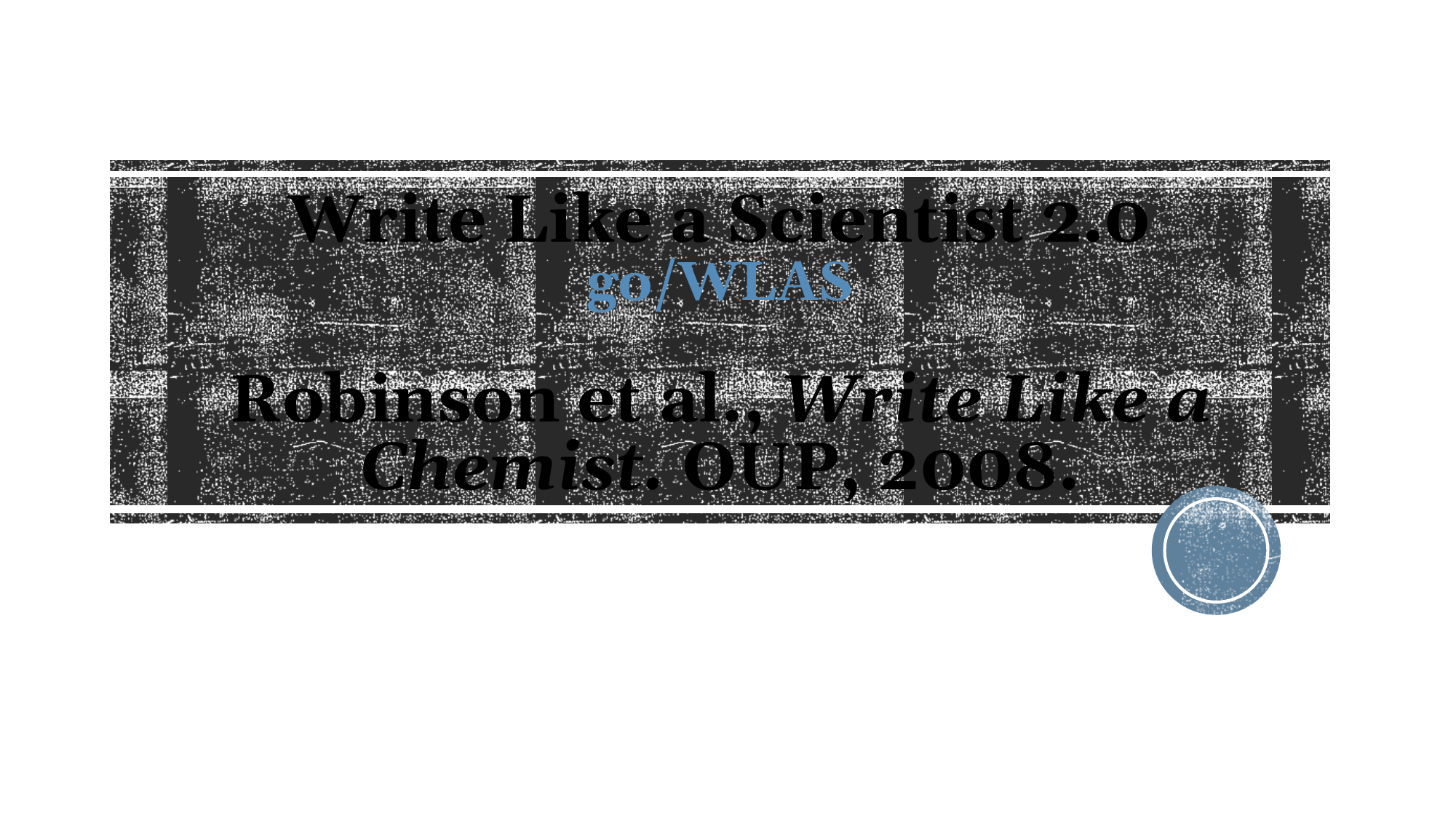

# Write Like a Scientist 2.0 go/WLAS Robinson et al., Write Like a Chemist. OUP, 2008.